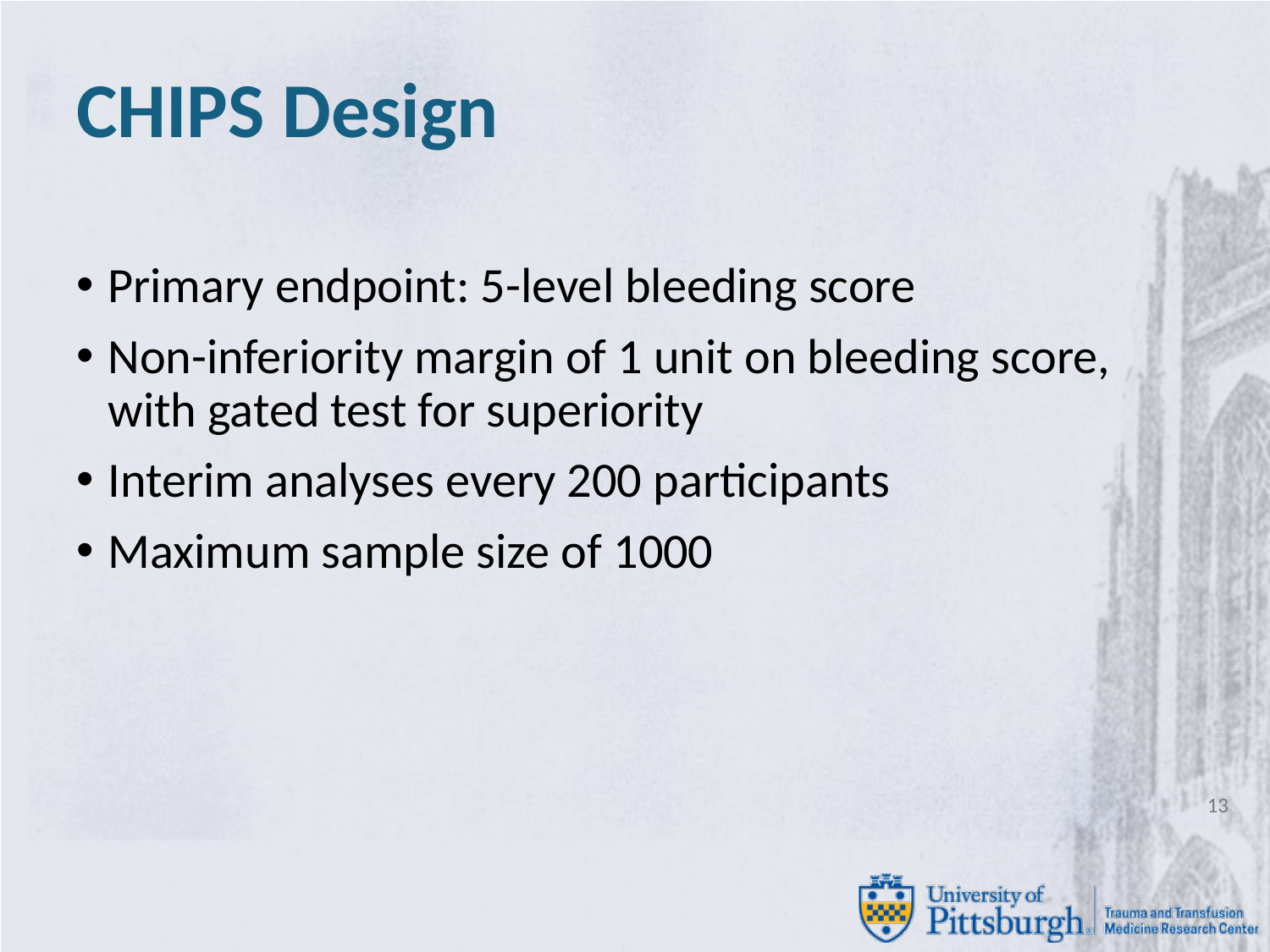

# CHIPS Design
Primary endpoint: 5-level bleeding score
Non-inferiority margin of 1 unit on bleeding score, with gated test for superiority
Interim analyses every 200 participants
Maximum sample size of 1000

13